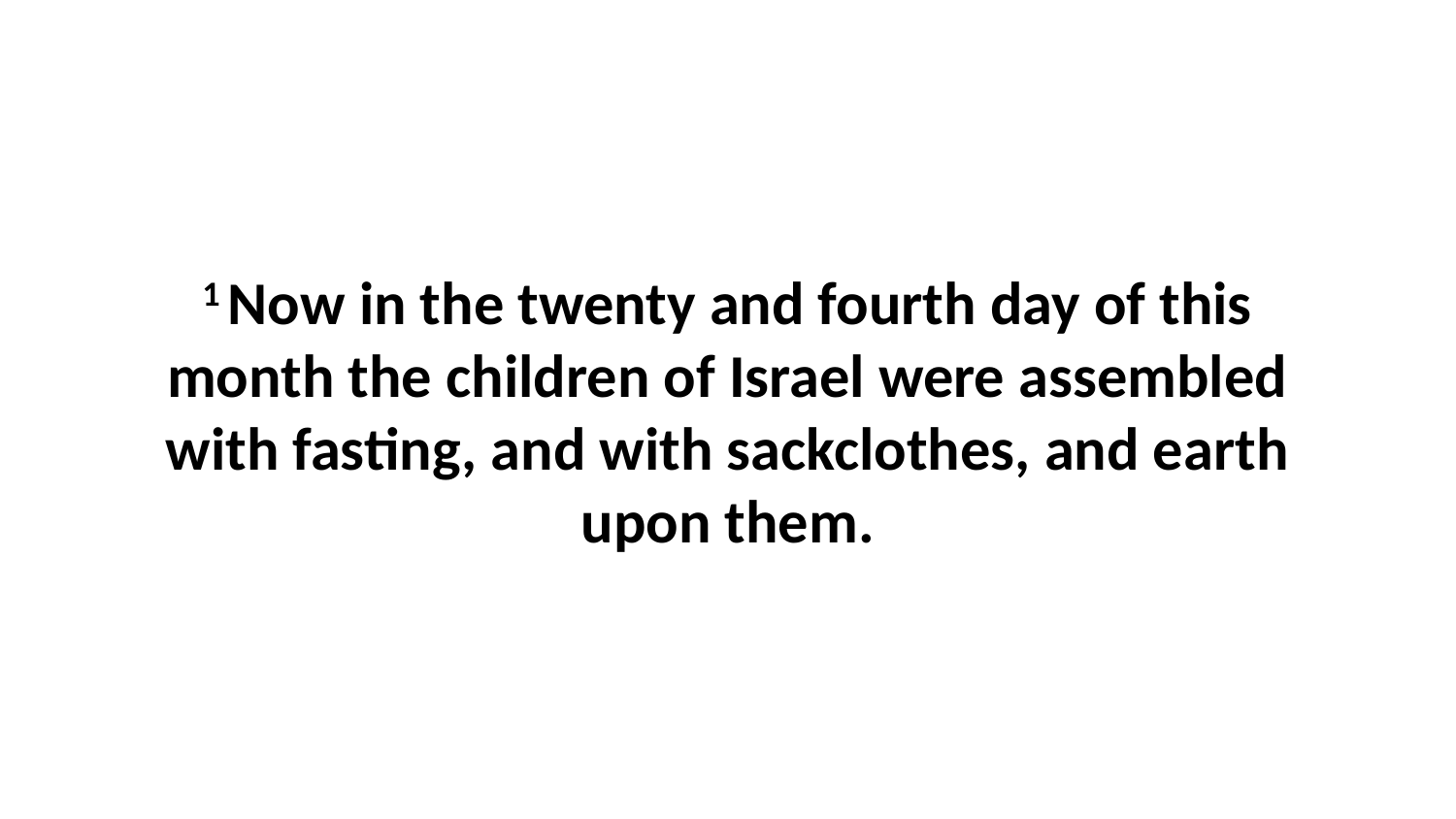

1 Now in the twenty and fourth day of this month the children of Israel were assembled with fasting, and with sackclothes, and earth upon them.